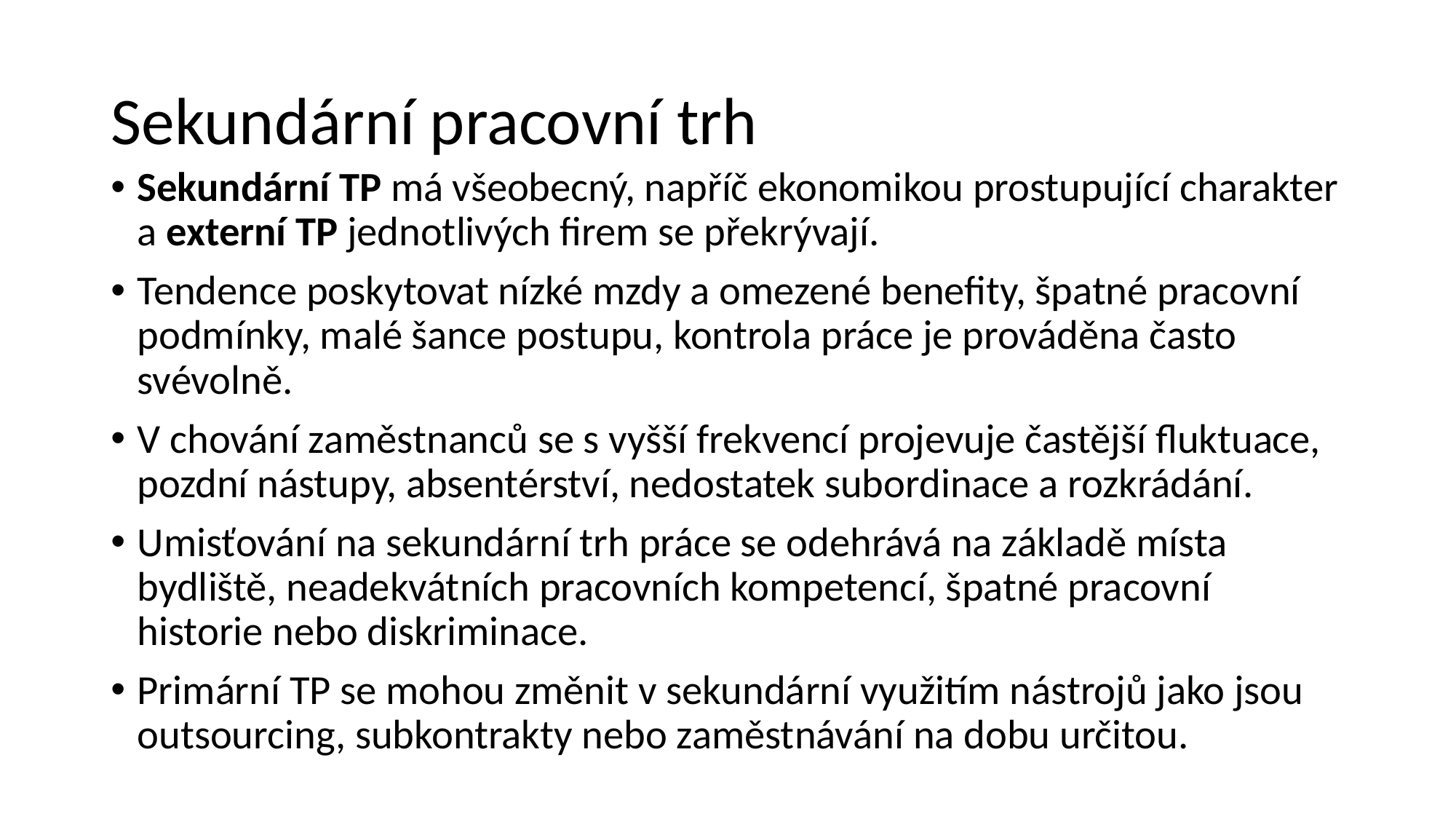

# Sekundární pracovní trh
Sekundární TP má všeobecný, napříč ekonomikou prostupující charakter a externí TP jednotlivých firem se překrývají.
Tendence poskytovat nízké mzdy a omezené benefity, špatné pracovní podmínky, malé šance postupu, kontrola práce je prováděna často svévolně.
V chování zaměstnanců se s vyšší frekvencí projevuje častější fluktuace, pozdní nástupy, absentérství, nedostatek subordinace a rozkrádání.
Umisťování na sekundární trh práce se odehrává na základě místa bydliště, neadekvátních pracovních kompetencí, špatné pracovní historie nebo diskriminace.
Primární TP se mohou změnit v sekundární využitím nástrojů jako jsou outsourcing, subkontrakty nebo zaměstnávání na dobu určitou.